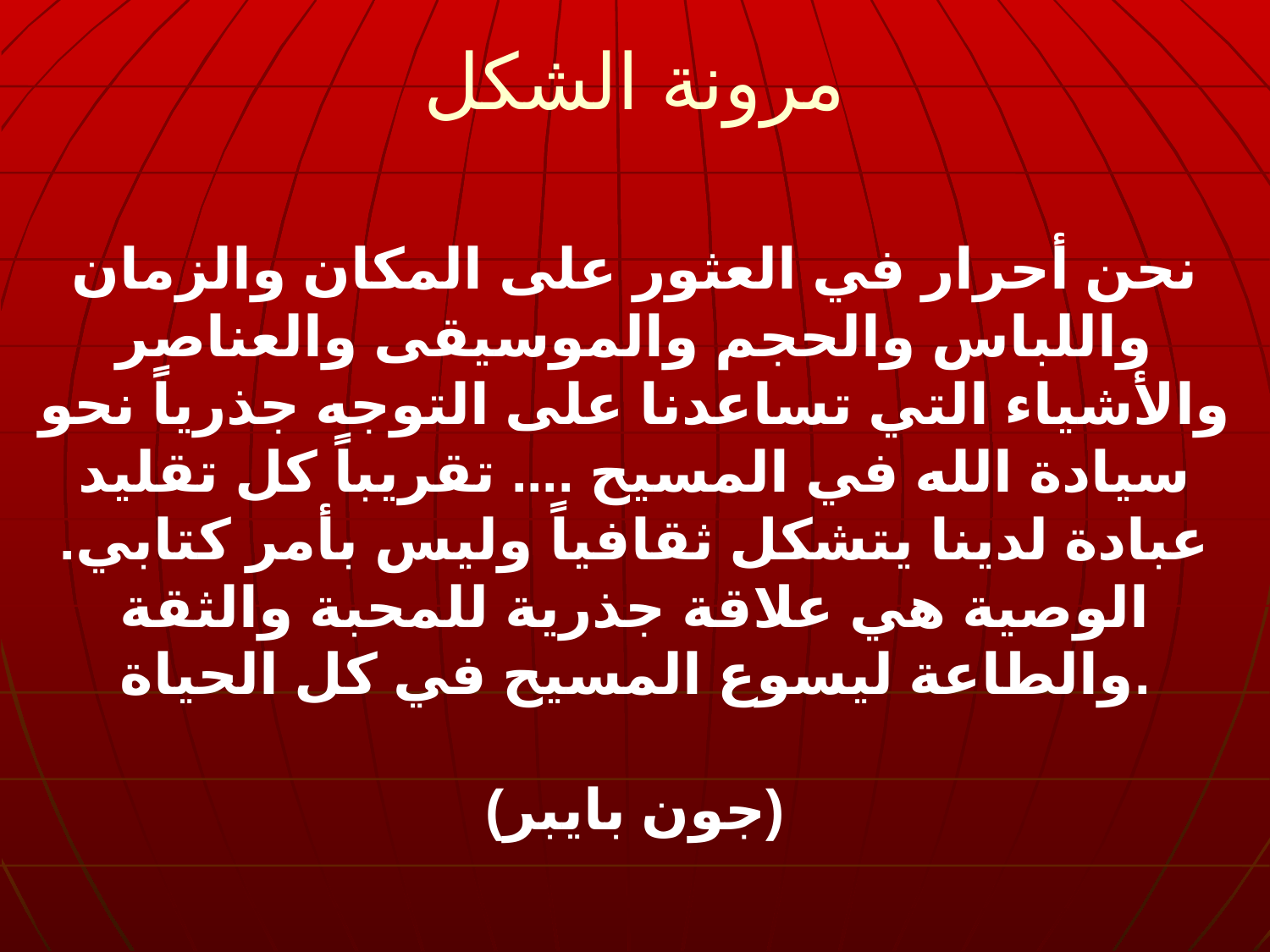

مرونة الشكل
نحن أحرار في العثور على المكان والزمان واللباس والحجم والموسيقى والعناصر والأشياء التي تساعدنا على التوجه جذرياً نحو سيادة الله في المسيح .... تقريباً كل تقليد عبادة لدينا يتشكل ثقافياً وليس بأمر كتابي. الوصية هي علاقة جذرية للمحبة والثقة والطاعة ليسوع المسيح في كل الحياة.

(جون بايبر)